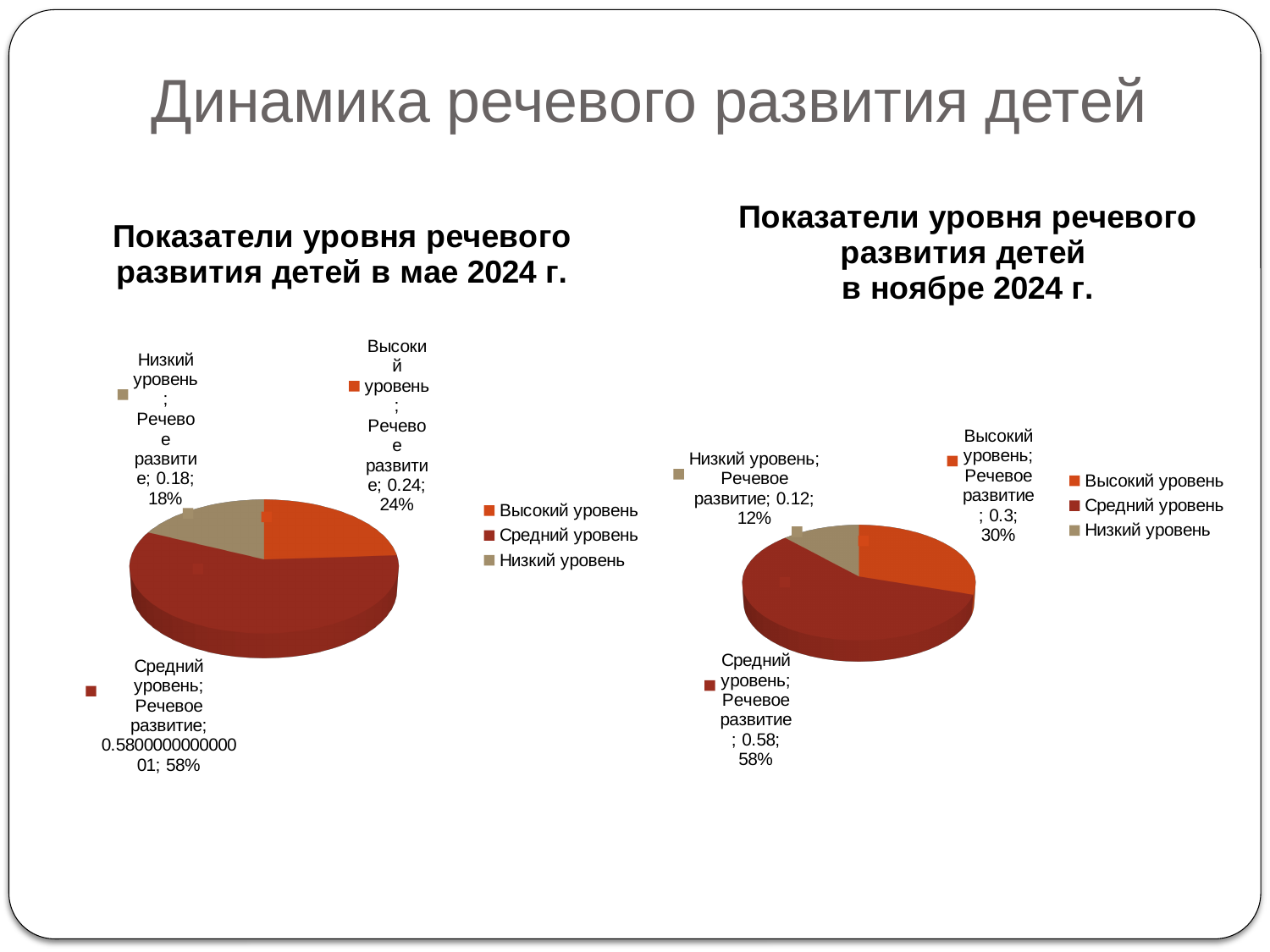

# Динамика речевого развития детей

[unsupported chart]

[unsupported chart]